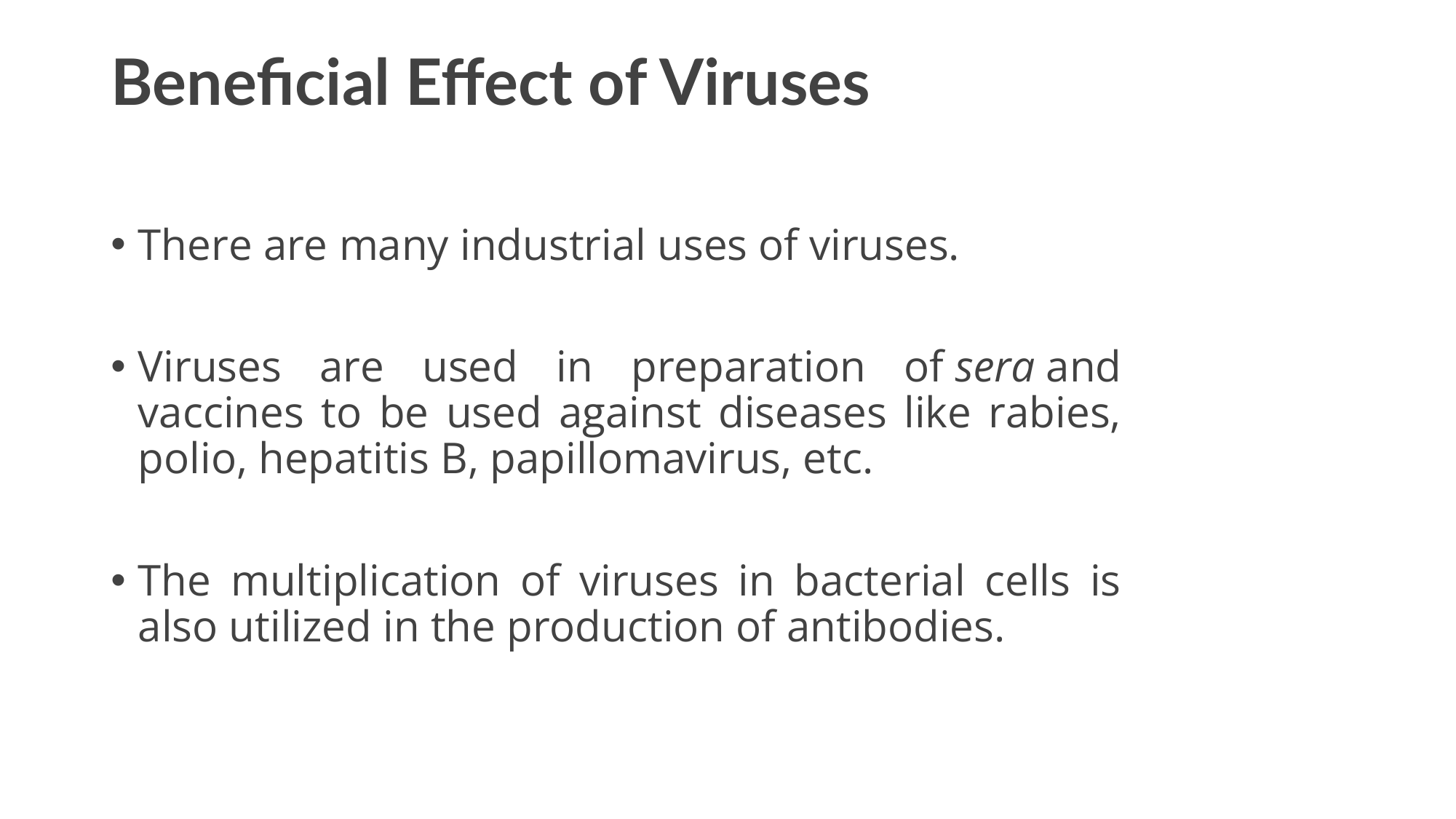

# Beneficial Effect of Viruses
There are many industrial uses of viruses.

Viruses are used in preparation of sera and vaccines to be used against diseases like rabies, polio, hepatitis B, papillomavirus, etc.

The multiplication of viruses in bacterial cells is also utilized in the production of antibodies.